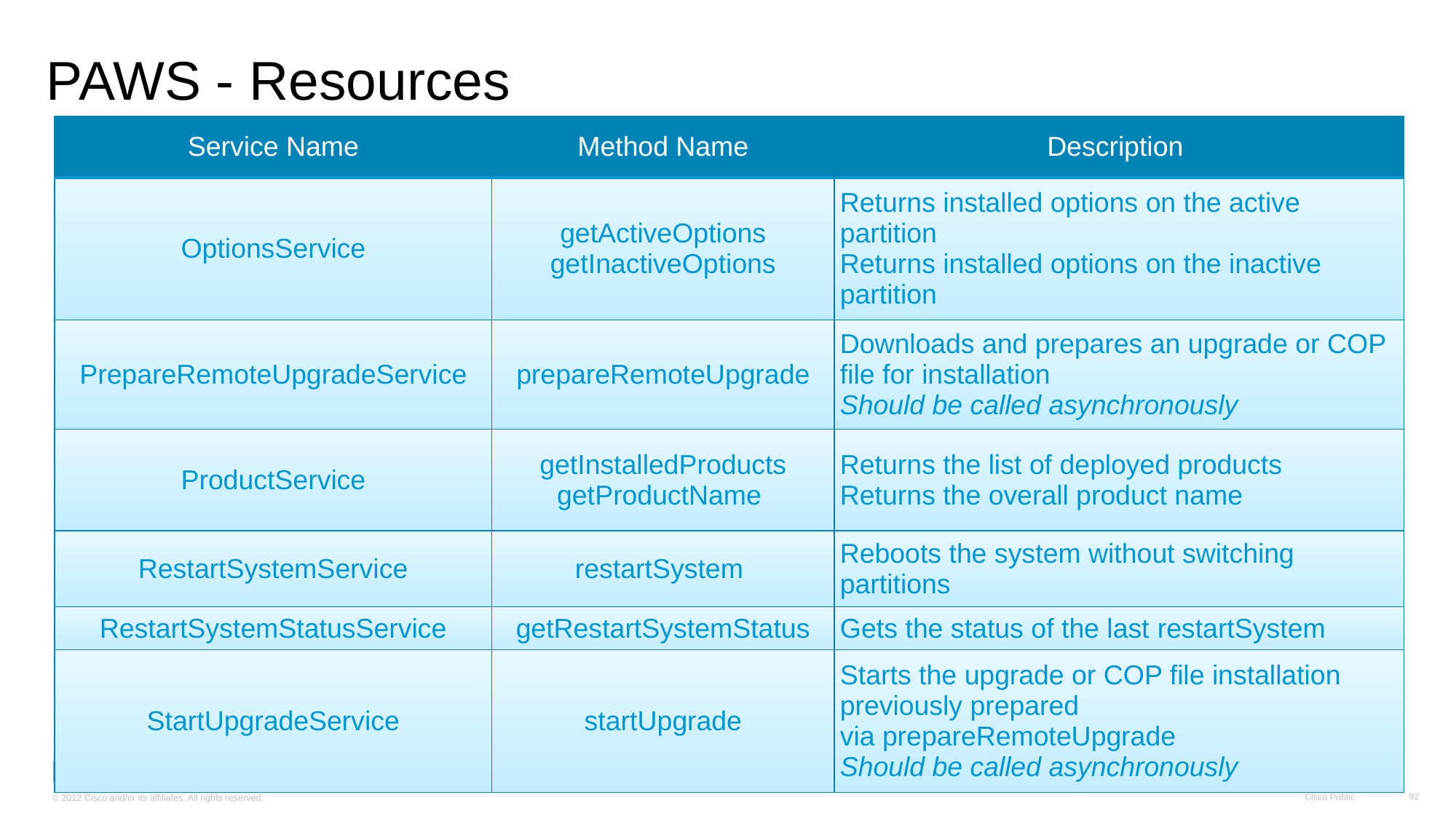

# PAWS - Resources
| Service Name | Method Name | Description |
| --- | --- | --- |
| OptionsService | getActiveOptions getInactiveOptions | Returns installed options on the active partition Returns installed options on the inactive partition |
| PrepareRemoteUpgradeService | prepareRemoteUpgrade | Downloads and prepares an upgrade or COP file for installation Should be called asynchronously |
| ProductService | getInstalledProducts getProductName | Returns the list of deployed products Returns the overall product name |
| RestartSystemService | restartSystem | Reboots the system without switching partitions |
| RestartSystemStatusService | getRestartSystemStatus | Gets the status of the last restartSystem |
| StartUpgradeService | startUpgrade | Starts the upgrade or COP file installation previously prepared via prepareRemoteUpgrade Should be called asynchronously |